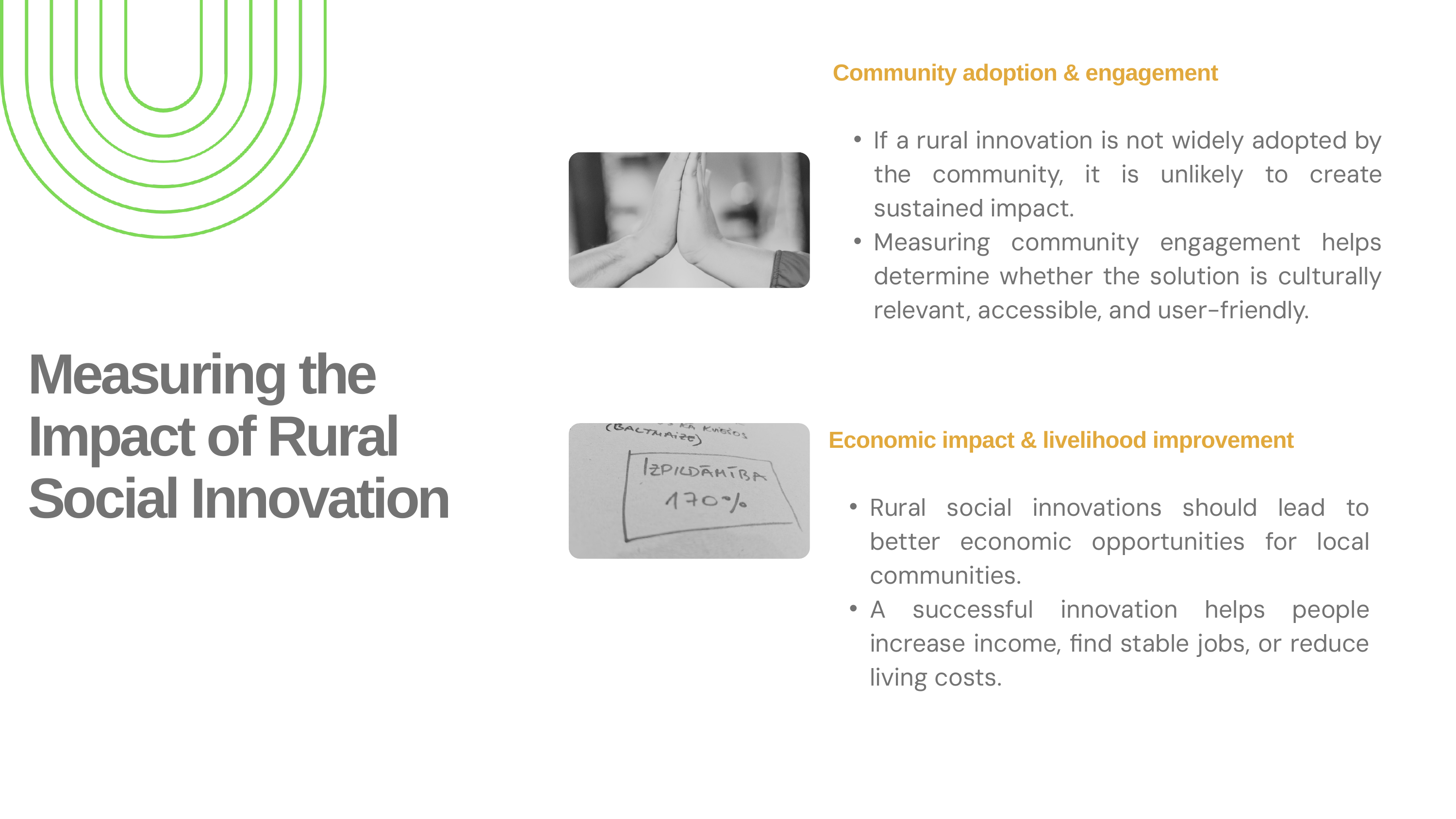

Community adoption & engagement

If a rural innovation is not widely adopted by the community, it is unlikely to create sustained impact.
Measuring community engagement helps determine whether the solution is culturally relevant, accessible, and user-friendly.

Measuring the Impact of Rural Social Innovation

Economic impact & livelihood improvement

Rural social innovations should lead to better economic opportunities for local communities.
A successful innovation helps people increase income, find stable jobs, or reduce living costs.